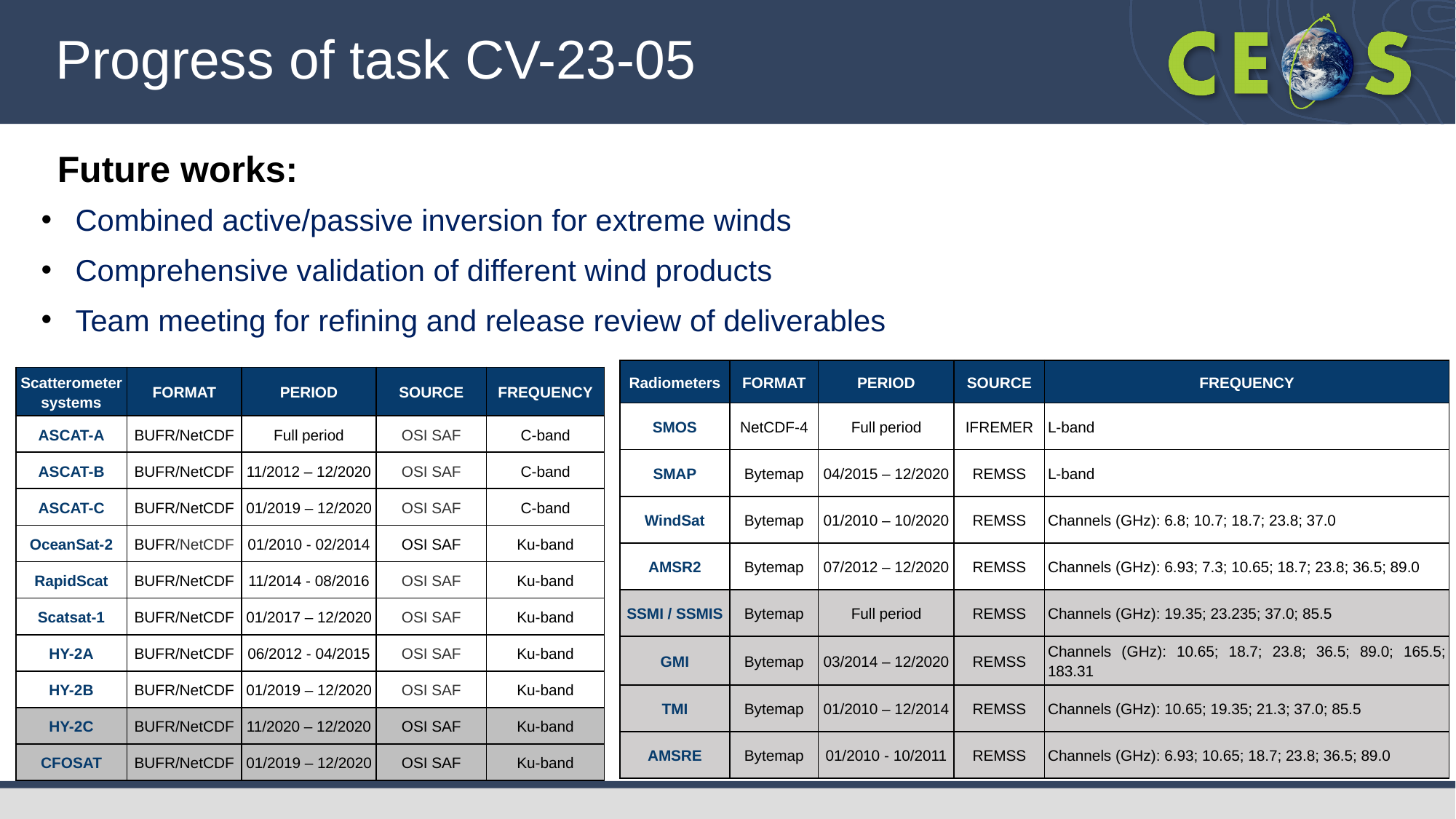

Progress of task CV-23-05

Future works:
Combined active/passive inversion for extreme winds
Comprehensive validation of different wind products
Team meeting for refining and release review of deliverables
| Radiometers | FORMAT | PERIOD | SOURCE | FREQUENCY |
| --- | --- | --- | --- | --- |
| SMOS | NetCDF-4 | Full period | IFREMER | L-band |
| SMAP | Bytemap | 04/2015 – 12/2020 | REMSS | L-band |
| WindSat | Bytemap | 01/2010 – 10/2020 | REMSS | Channels (GHz): 6.8; 10.7; 18.7; 23.8; 37.0 |
| AMSR2 | Bytemap | 07/2012 – 12/2020 | REMSS | Channels (GHz): 6.93; 7.3; 10.65; 18.7; 23.8; 36.5; 89.0 |
| SSMI / SSMIS | Bytemap | Full period | REMSS | Channels (GHz): 19.35; 23.235; 37.0; 85.5 |
| GMI | Bytemap | 03/2014 – 12/2020 | REMSS | Channels (GHz): 10.65; 18.7; 23.8; 36.5; 89.0; 165.5; 183.31 |
| TMI | Bytemap | 01/2010 – 12/2014 | REMSS | Channels (GHz): 10.65; 19.35; 21.3; 37.0; 85.5 |
| AMSRE | Bytemap | 01/2010 - 10/2011 | REMSS | Channels (GHz): 6.93; 10.65; 18.7; 23.8; 36.5; 89.0 |
| Scatterometer systems | FORMAT | PERIOD | SOURCE | FREQUENCY |
| --- | --- | --- | --- | --- |
| ASCAT-A | BUFR/NetCDF | Full period | OSI SAF | C-band |
| ASCAT-B | BUFR/NetCDF | 11/2012 – 12/2020 | OSI SAF | C-band |
| ASCAT-C | BUFR/NetCDF | 01/2019 – 12/2020 | OSI SAF | C-band |
| OceanSat-2 | BUFR/NetCDF | 01/2010 - 02/2014 | OSI SAF | Ku-band |
| RapidScat | BUFR/NetCDF | 11/2014 - 08/2016 | OSI SAF | Ku-band |
| Scatsat-1 | BUFR/NetCDF | 01/2017 – 12/2020 | OSI SAF | Ku-band |
| HY-2A | BUFR/NetCDF | 06/2012 - 04/2015 | OSI SAF | Ku-band |
| HY-2B | BUFR/NetCDF | 01/2019 – 12/2020 | OSI SAF | Ku-band |
| HY-2C | BUFR/NetCDF | 11/2020 – 12/2020 | OSI SAF | Ku-band |
| CFOSAT | BUFR/NetCDF | 01/2019 – 12/2020 | OSI SAF | Ku-band |